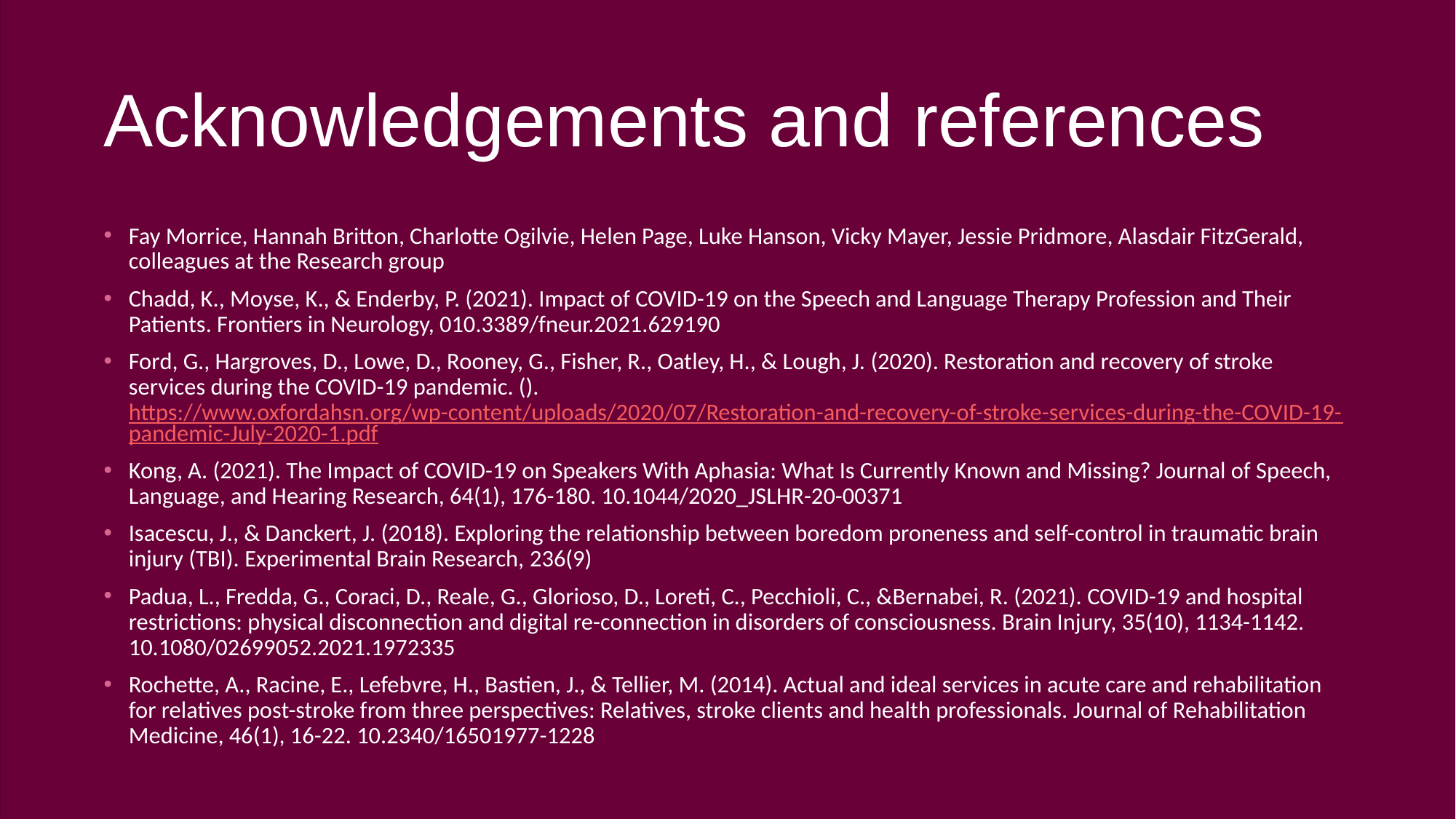

# Acknowledgements and references
Fay Morrice, Hannah Britton, Charlotte Ogilvie, Helen Page, Luke Hanson, Vicky Mayer, Jessie Pridmore, Alasdair FitzGerald, colleagues at the Research group
Chadd, K., Moyse, K., & Enderby, P. (2021). Impact of COVID-19 on the Speech and Language Therapy Profession and Their Patients. Frontiers in Neurology, 010.3389/fneur.2021.629190
Ford, G., Hargroves, D., Lowe, D., Rooney, G., Fisher, R., Oatley, H., & Lough, J. (2020). Restoration and recovery of stroke services during the COVID-19 pandemic. (). https://www.oxfordahsn.org/wp-content/uploads/2020/07/Restoration-and-recovery-of-stroke-services-during-the-COVID-19-pandemic-July-2020-1.pdf
Kong, A. (2021). The Impact of COVID-19 on Speakers With Aphasia: What Is Currently Known and Missing? Journal of Speech, Language, and Hearing Research, 64(1), 176-180. 10.1044/2020_JSLHR-20-00371
Isacescu, J., & Danckert, J. (2018). Exploring the relationship between boredom proneness and self-control in traumatic brain injury (TBI). Experimental Brain Research, 236(9)
Padua, L., Fredda, G., Coraci, D., Reale, G., Glorioso, D., Loreti, C., Pecchioli, C., &Bernabei, R. (2021). COVID-19 and hospital restrictions: physical disconnection and digital re-connection in disorders of consciousness. Brain Injury, 35(10), 1134-1142. 10.1080/02699052.2021.1972335
Rochette, A., Racine, E., Lefebvre, H., Bastien, J., & Tellier, M. (2014). Actual and ideal services in acute care and rehabilitation for relatives post-stroke from three perspectives: Relatives, stroke clients and health professionals. Journal of Rehabilitation Medicine, 46(1), 16-22. 10.2340/16501977-1228